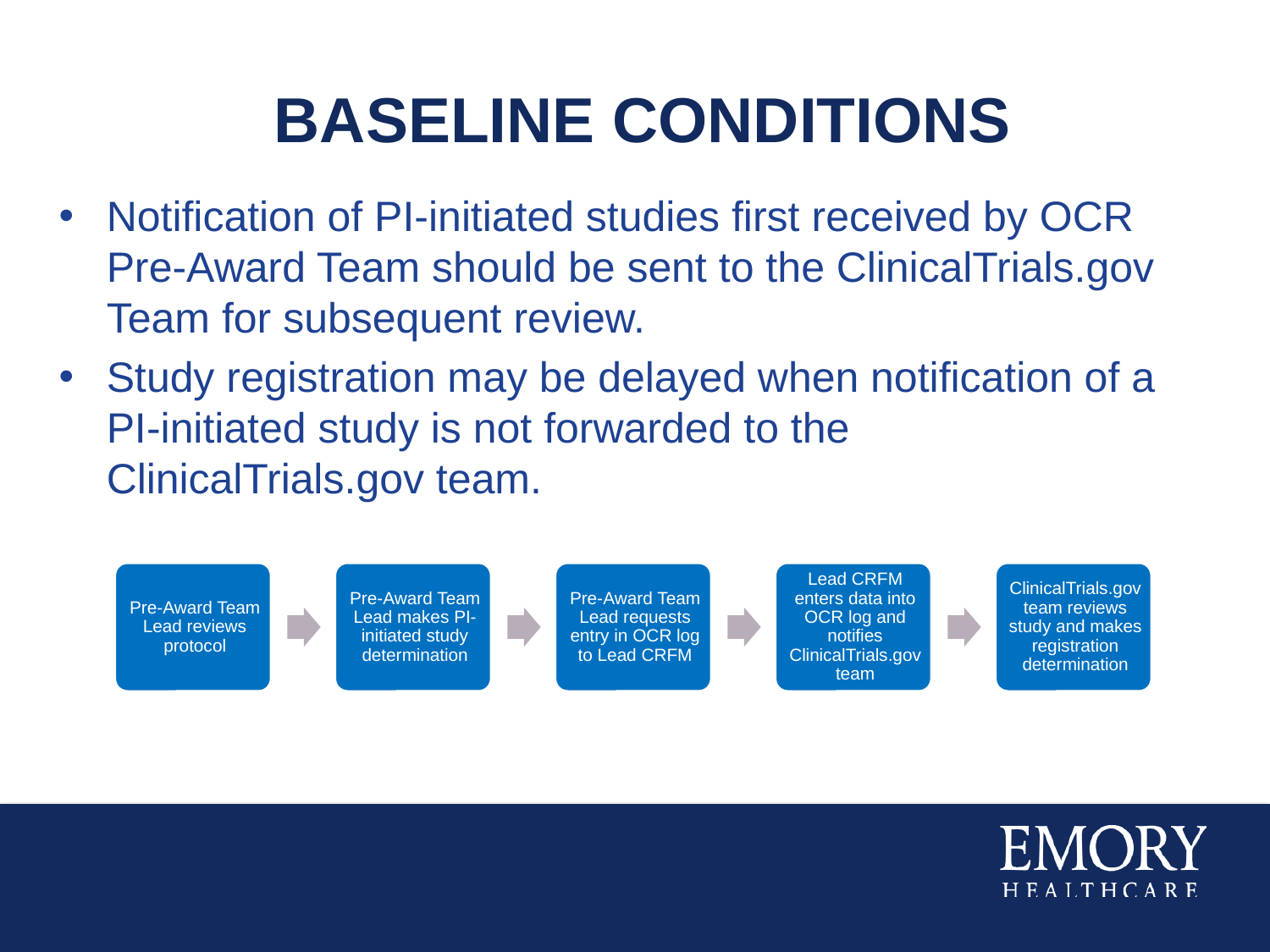

# baseline conditions
Notification of PI-initiated studies first received by OCR Pre-Award Team should be sent to the ClinicalTrials.gov Team for subsequent review.
Study registration may be delayed when notification of a PI-initiated study is not forwarded to the ClinicalTrials.gov team.

Pre-Award Team Lead reviews protocol

Pre-Award Team Lead makes PI-initiated study determination

Pre-Award Team Lead requests entry in OCR log to Lead CRFM

Lead CRFM enters data into OCR log and notifies ClinicalTrials.gov team

ClinicalTrials.gov team reviews study and makes registration determination